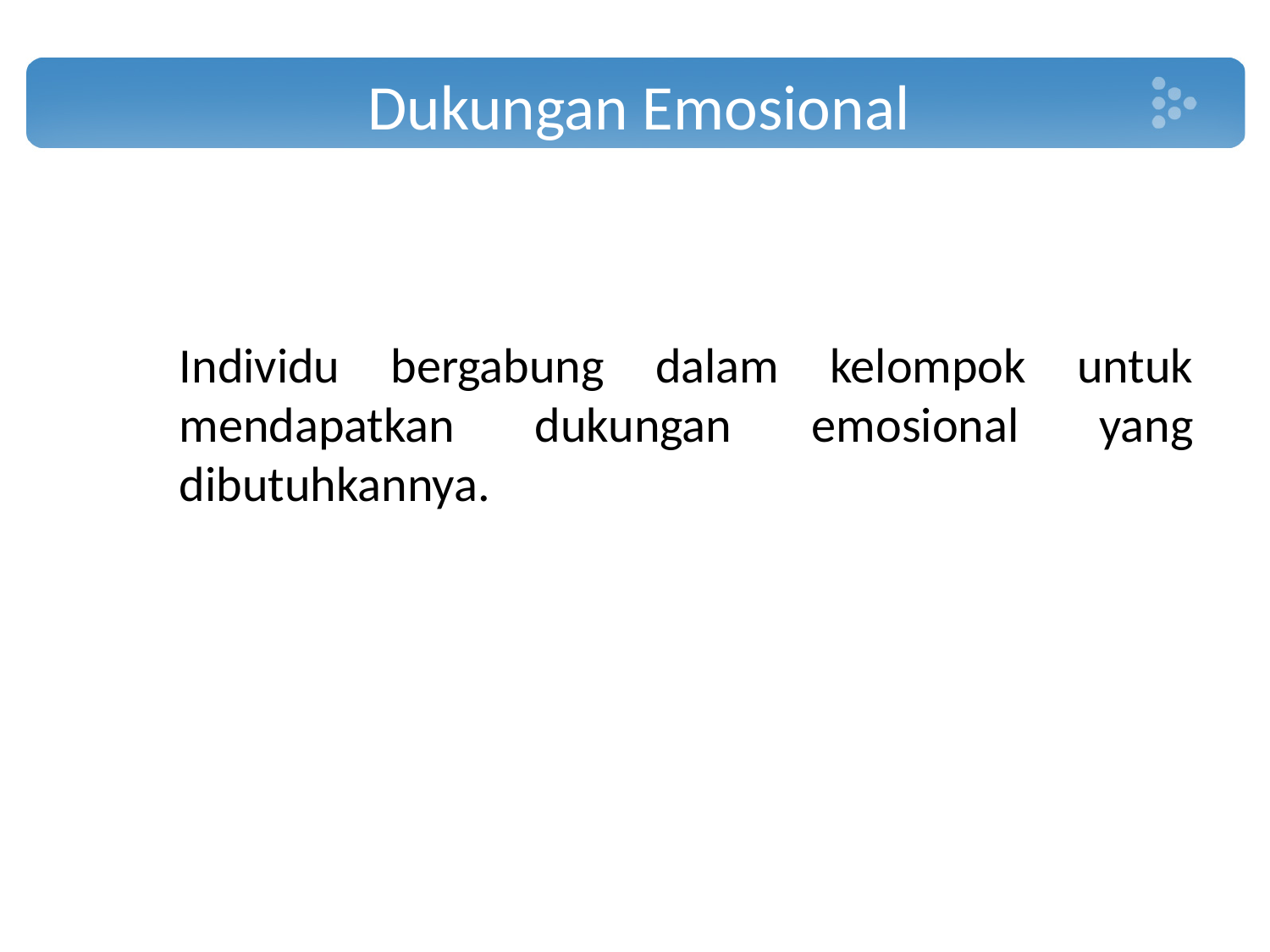

# Dukungan Emosional
	Individu bergabung dalam kelompok untuk mendapatkan dukungan emosional yang dibutuhkannya.